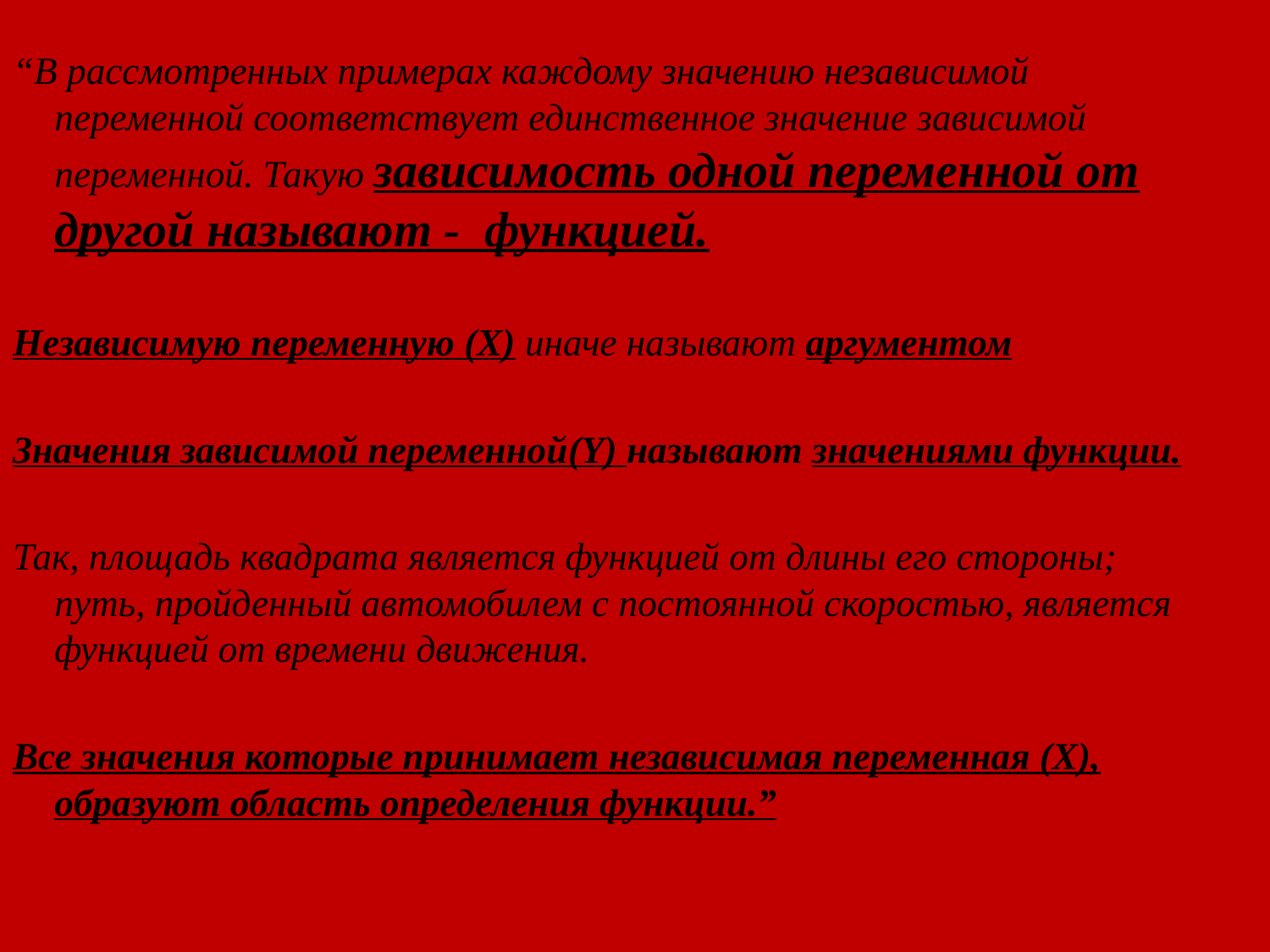

“В рассмотренных примерах каждому значению независимой переменной соответствует единственное значение зависимой переменной. Такую зависимость одной переменной от другой называют -  функцией.

Независимую переменную (Х) иначе называют аргументом

Значения зависимой переменной(Y) называют значениями функции.

Так, площадь квадрата является функцией от длины его стороны; путь, пройденный автомобилем с постоянной скоростью, является функцией от времени движения.

Все значения которые принимает независимая переменная (Х), образуют область определения функции.”